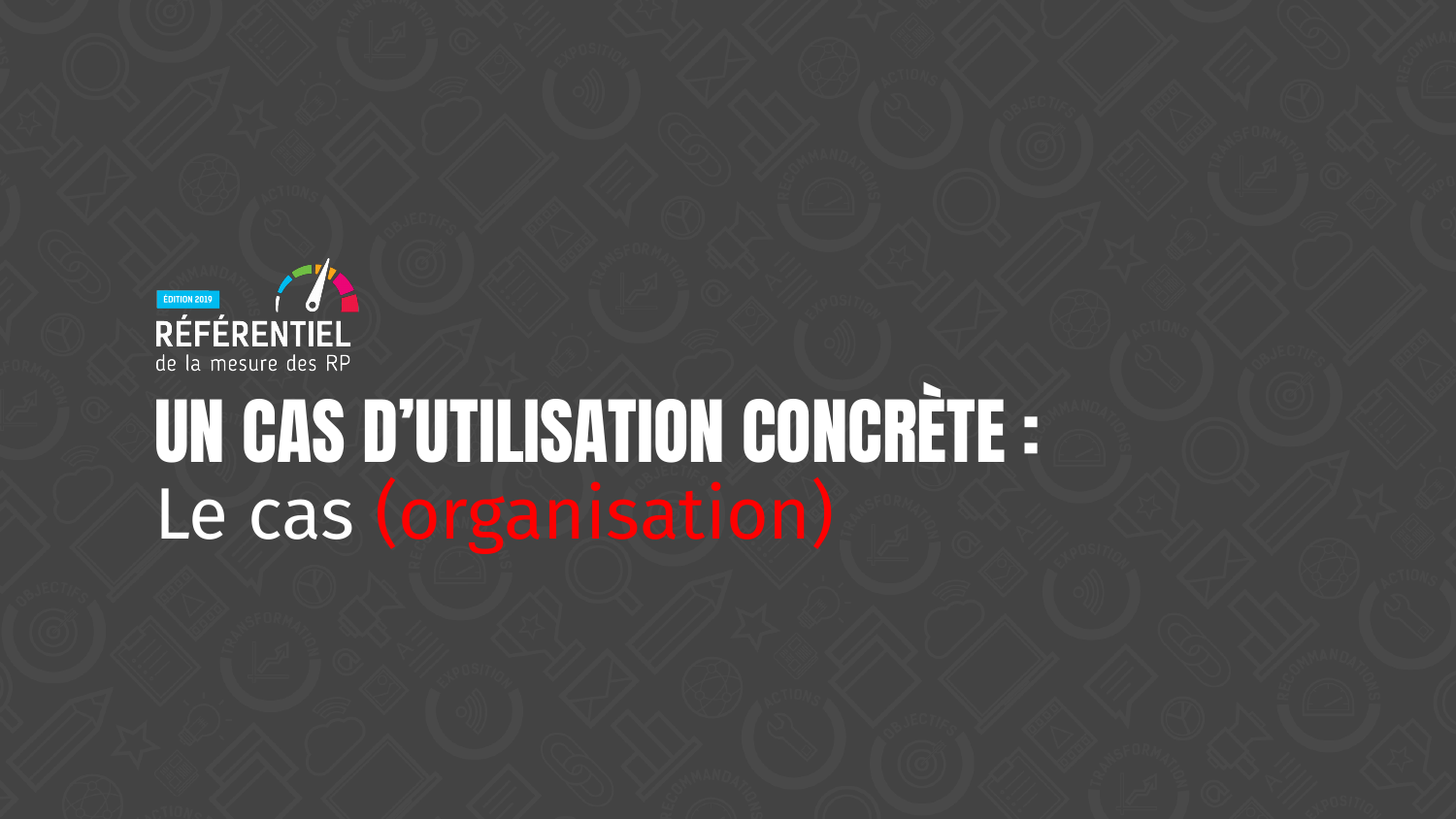

UN CAS D’UTILISATION CONCRÈTE :
# Le cas (organisation)